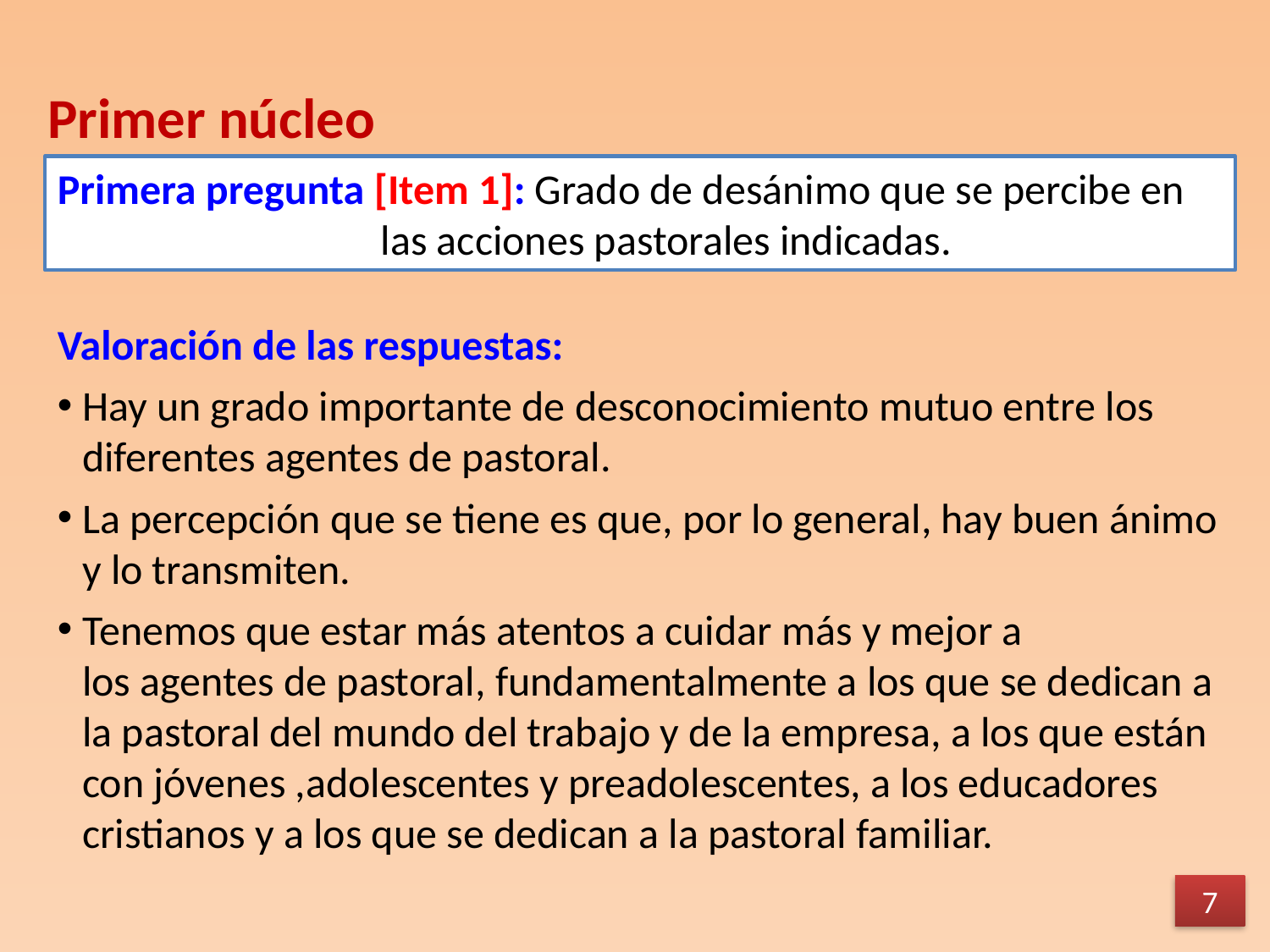

Primer núcleo
Primera pregunta [Item 1]: Grado de desánimo que se percibe en las acciones pastorales indicadas.
Valoración de las respuestas:
Hay un grado importante de desconocimiento mutuo entre los  diferentes agentes de pastoral.
La percepción que se tiene es que, por lo general, hay buen ánimo y lo transmiten.
Tenemos que estar más atentos a cuidar más y mejor a los agentes de pastoral, fundamentalmente a los que se dedican a la pastoral del mundo del trabajo y de la empresa, a los que están con jóvenes ,adolescentes y preadolescentes, a los educadores cristianos y a los que se dedican a la pastoral familiar.
7
7